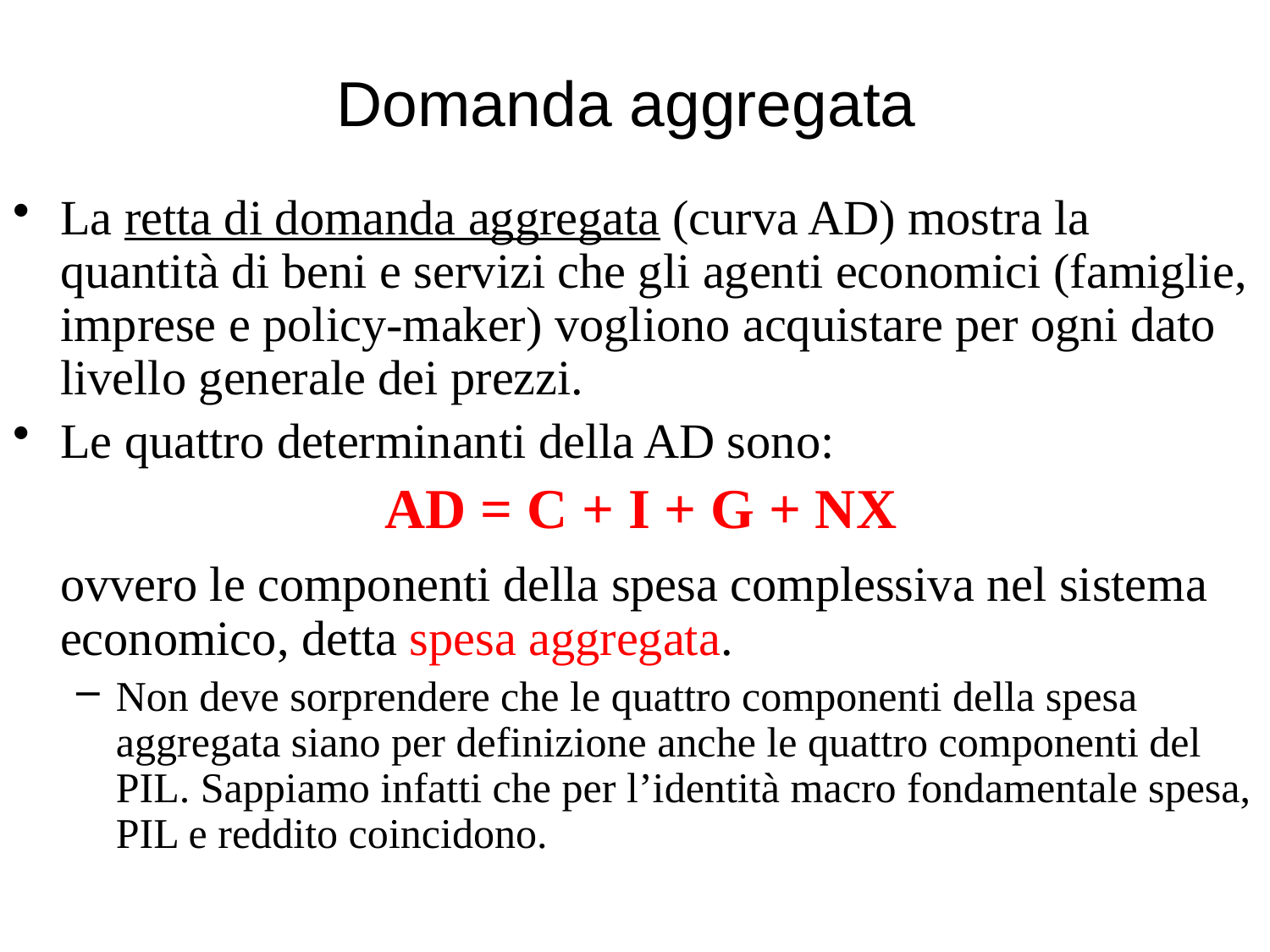

# Domanda aggregata
La retta di domanda aggregata (curva AD) mostra la quantità di beni e servizi che gli agenti economici (famiglie, imprese e policy-maker) vogliono acquistare per ogni dato livello generale dei prezzi.
Le quattro determinanti della AD sono:
 AD = C + I + G + NX
	ovvero le componenti della spesa complessiva nel sistema economico, detta spesa aggregata.
Non deve sorprendere che le quattro componenti della spesa aggregata siano per definizione anche le quattro componenti del PIL. Sappiamo infatti che per l’identità macro fondamentale spesa, PIL e reddito coincidono.